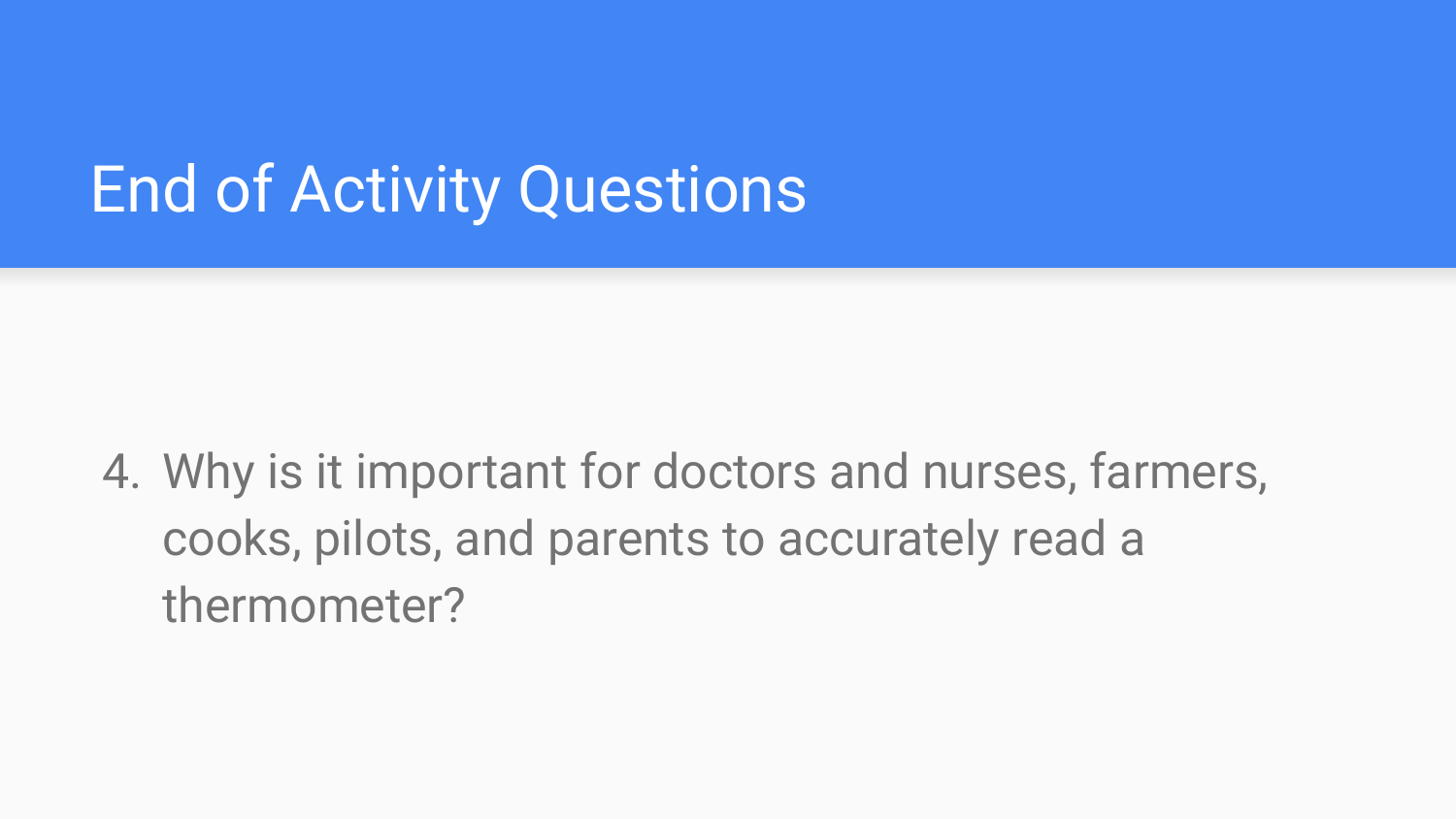

# End of Activity Questions
Why is it important for doctors and nurses, farmers, cooks, pilots, and parents to accurately read a thermometer?